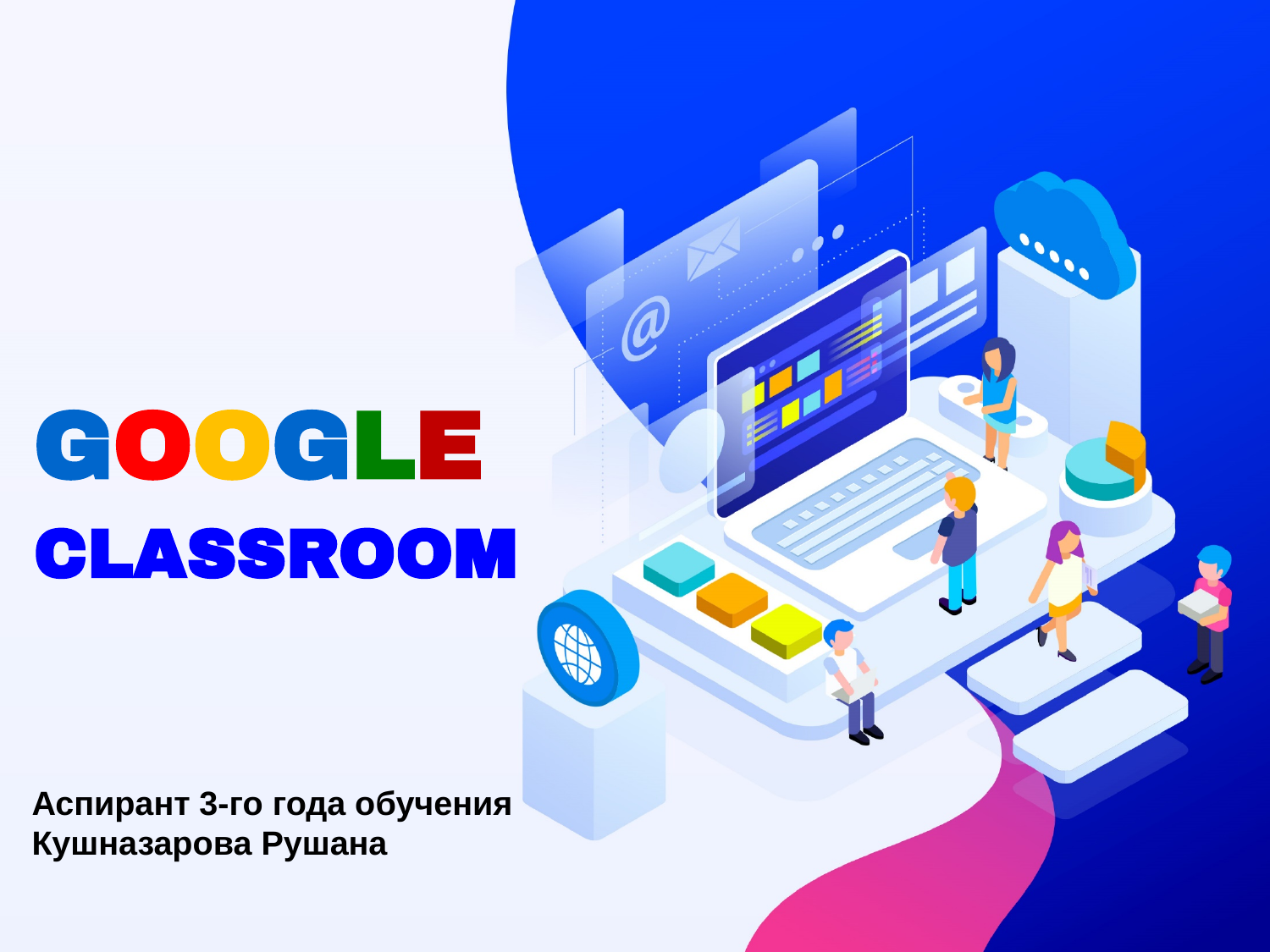

# GOOGLE CLASSROOM
Аспирант 3-го года обучения
Кушназарова Рушана